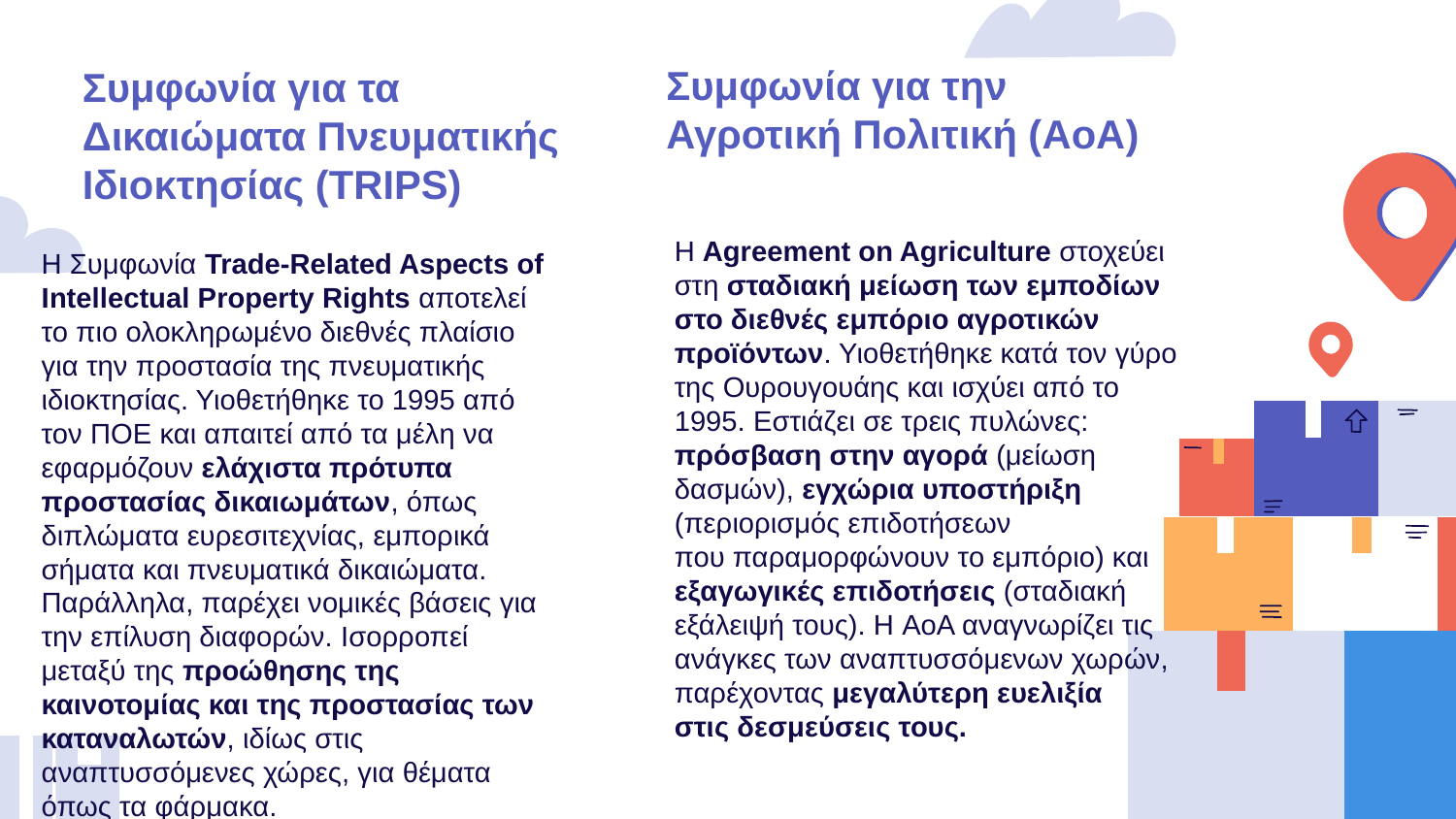

Συμφωνία για την Αγροτική Πολιτική (AoA)
Συμφωνία για τα Δικαιώματα Πνευματικής Ιδιοκτησίας (TRIPS)
Η Agreement on Agriculture στοχεύει στη σταδιακή μείωση των εμποδίων στο διεθνές εμπόριο αγροτικών προϊόντων. Υιοθετήθηκε κατά τον γύρο της Ουρουγουάης και ισχύει από το 1995. Εστιάζει σε τρεις πυλώνες: πρόσβαση στην αγορά (μείωση δασμών), εγχώρια υποστήριξη (περιορισμός επιδοτήσεων
που παραμορφώνουν το εμπόριο) και εξαγωγικές επιδοτήσεις (σταδιακή εξάλειψή τους). Η AoA αναγνωρίζει τις ανάγκες των αναπτυσσόμενων χωρών, παρέχοντας μεγαλύτερη ευελιξία
στις δεσμεύσεις τους.
Η Συμφωνία Trade-Related Aspects of Intellectual Property Rights αποτελεί το πιο ολοκληρωμένο διεθνές πλαίσιο για την προστασία της πνευματικής ιδιοκτησίας. Υιοθετήθηκε το 1995 από τον ΠΟΕ και απαιτεί από τα μέλη να εφαρμόζουν ελάχιστα πρότυπα προστασίας δικαιωμάτων, όπως διπλώματα ευρεσιτεχνίας, εμπορικά σήματα και πνευματικά δικαιώματα. Παράλληλα, παρέχει νομικές βάσεις για την επίλυση διαφορών. Ισορροπεί μεταξύ της προώθησης της καινοτομίας και της προστασίας των καταναλωτών, ιδίως στις αναπτυσσόμενες χώρες, για θέματα όπως τα φάρμακα.